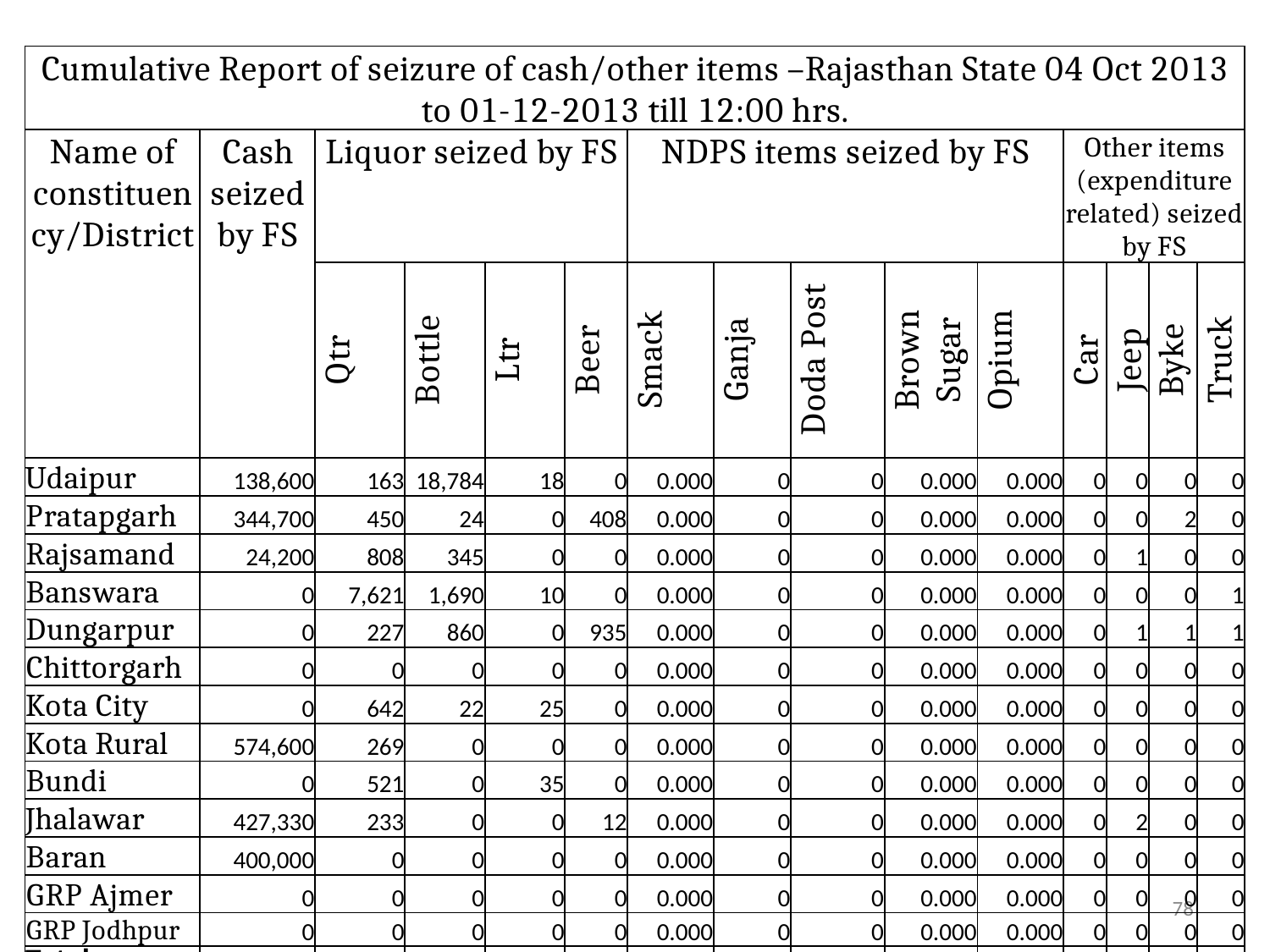

| Cumulative Report of seizure of cash/other items –Rajasthan State 04 Oct 2013 to 01-12-2013 till 12:00 hrs. |  |  |  |  |  |  |  |  |  |  |  |  |  |  |
| --- | --- | --- | --- | --- | --- | --- | --- | --- | --- | --- | --- | --- | --- | --- |
| Name of constituency/District | Cash seized by FS | Liquor seized by FS |  |  |  | NDPS items seized by FS |  |  |  |  | Other items (expenditure related) seized by FS |  |  |  |
|  |  | Qtr | Bottle | Ltr | Beer | Smack | Ganja | Doda Post | Brown Sugar | Opium | Car | Jeep | Byke | Truck |
| Udaipur | 138,600 | 163 | 18,784 | 18 | 0 | 0.000 | 0 | 0 | 0.000 | 0.000 | 0 | 0 | 0 | 0 |
| Pratapgarh | 344,700 | 450 | 24 | 0 | 408 | 0.000 | 0 | 0 | 0.000 | 0.000 | 0 | 0 | 2 | 0 |
| Rajsamand | 24,200 | 808 | 345 | 0 | 0 | 0.000 | 0 | 0 | 0.000 | 0.000 | 0 | 1 | 0 | 0 |
| Banswara | 0 | 7,621 | 1,690 | 10 | 0 | 0.000 | 0 | 0 | 0.000 | 0.000 | 0 | 0 | 0 | 1 |
| Dungarpur | 0 | 227 | 860 | 0 | 935 | 0.000 | 0 | 0 | 0.000 | 0.000 | 0 | 1 | 1 | 1 |
| Chittorgarh | 0 | 0 | 0 | 0 | 0 | 0.000 | 0 | 0 | 0.000 | 0.000 | 0 | 0 | 0 | 0 |
| Kota City | 0 | 642 | 22 | 25 | 0 | 0.000 | 0 | 0 | 0.000 | 0.000 | 0 | 0 | 0 | 0 |
| Kota Rural | 574,600 | 269 | 0 | 0 | 0 | 0.000 | 0 | 0 | 0.000 | 0.000 | 0 | 0 | 0 | 0 |
| Bundi | 0 | 521 | 0 | 35 | 0 | 0.000 | 0 | 0 | 0.000 | 0.000 | 0 | 0 | 0 | 0 |
| Jhalawar | 427,330 | 233 | 0 | 0 | 12 | 0.000 | 0 | 0 | 0.000 | 0.000 | 0 | 2 | 0 | 0 |
| Baran | 400,000 | 0 | 0 | 0 | 0 | 0.000 | 0 | 0 | 0.000 | 0.000 | 0 | 0 | 0 | 0 |
| GRP Ajmer | 0 | 0 | 0 | 0 | 0 | 0.000 | 0 | 0 | 0.000 | 0.000 | 0 | 0 | 0 | 0 |
| GRP Jodhpur | 0 | 0 | 0 | 0 | 0 | 0.000 | 0 | 0 | 0.000 | 0.000 | 0 | 0 | 0 | 0 |
| Total | 25,779,522 | 27,653 | 38,034 | 8,614 | 9,898 | 0.000 | 0 | 164 | 0.000 | 6.180 | 2 | 10 | 3 | 4 |
78